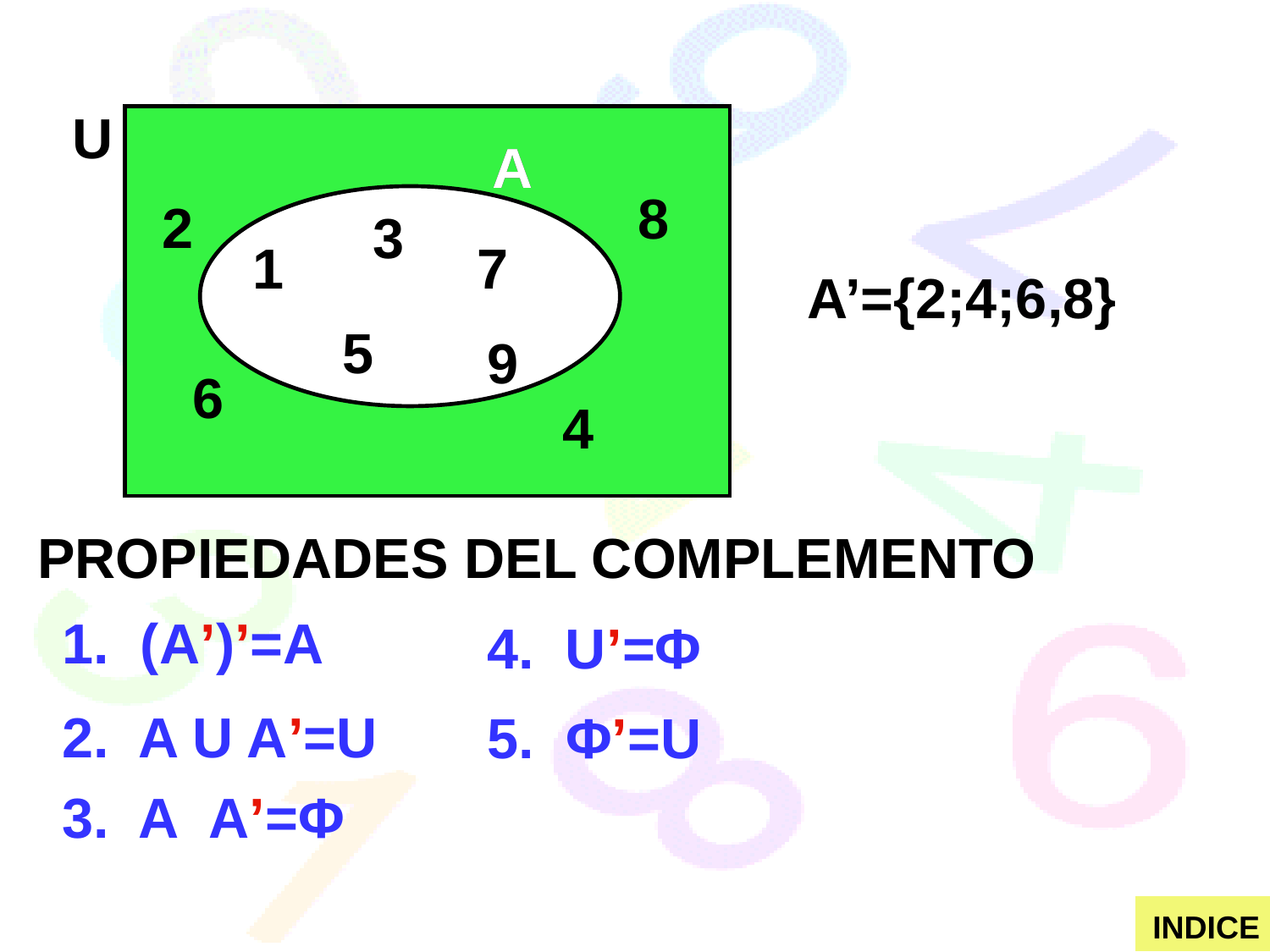

U

A
A
8
2

3
1
7
A’={2;4;6,8}
5
9
6
4
PROPIEDADES DEL COMPLEMENTO
1.  (A’)’=A
4.  U’=Φ
2.  A U A’=U
5.  Φ’=U
3.  A  A’=Φ

INDICE